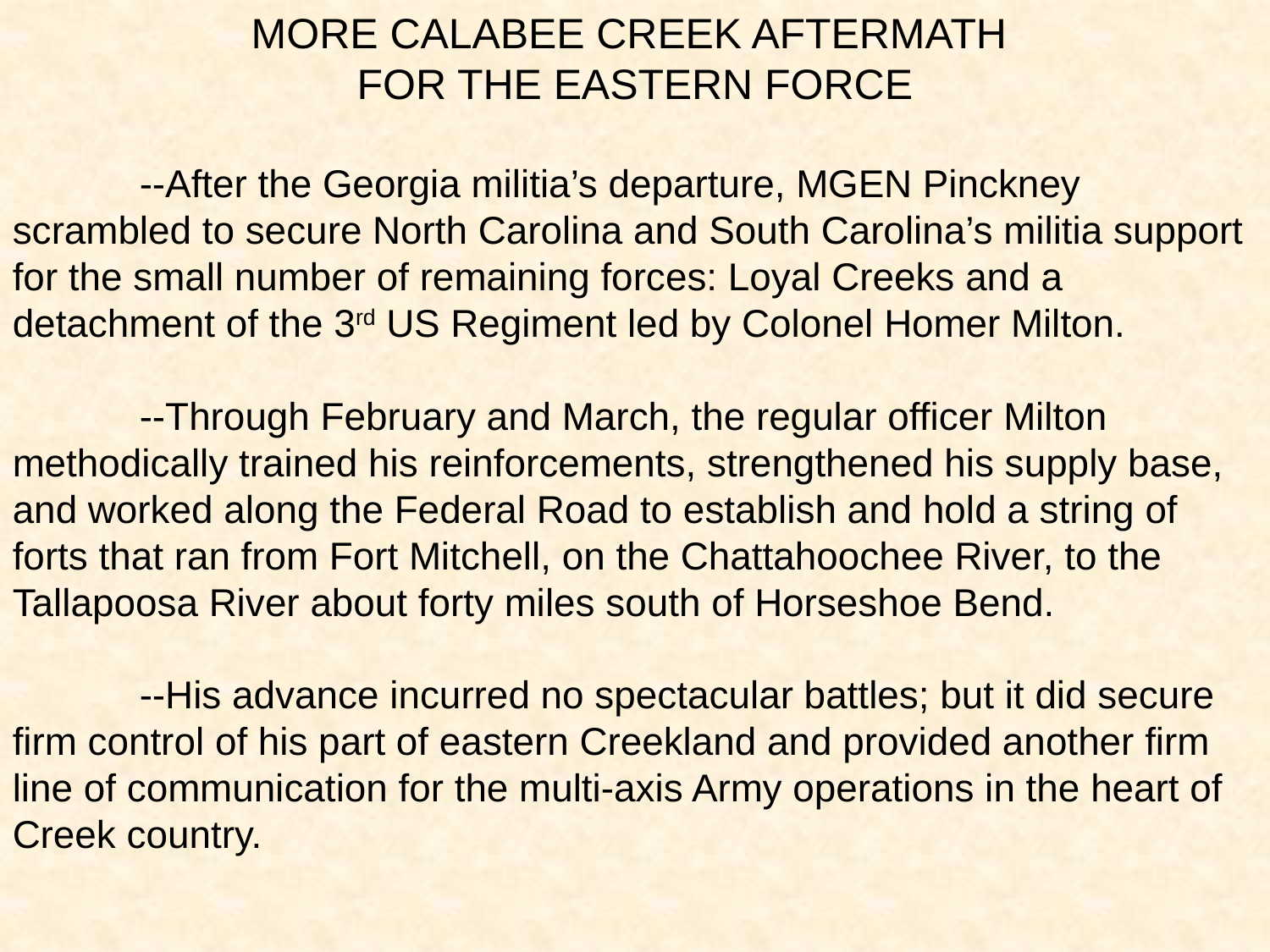

MORE CALABEE CREEK AFTERMATH
FOR THE EASTERN FORCE

	--After the Georgia militia’s departure, MGEN Pinckney scrambled to secure North Carolina and South Carolina’s militia support for the small number of remaining forces: Loyal Creeks and a detachment of the 3rd US Regiment led by Colonel Homer Milton.

	--Through February and March, the regular officer Milton methodically trained his reinforcements, strengthened his supply base, and worked along the Federal Road to establish and hold a string of forts that ran from Fort Mitchell, on the Chattahoochee River, to the Tallapoosa River about forty miles south of Horseshoe Bend.

	--His advance incurred no spectacular battles; but it did secure firm control of his part of eastern Creekland and provided another firm line of communication for the multi-axis Army operations in the heart of Creek country.